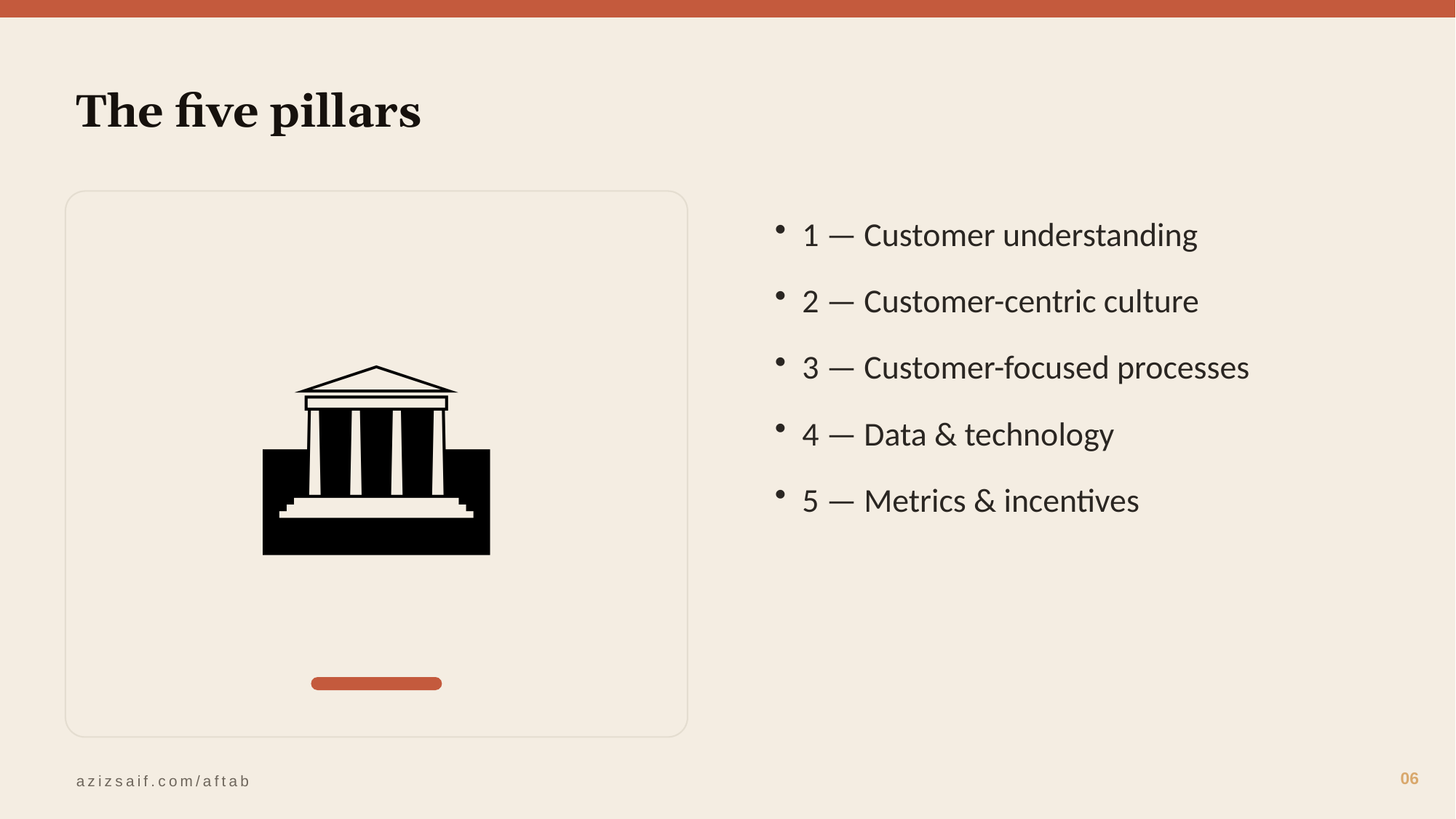

The five pillars

🏛️
1 — Customer understanding
2 — Customer-centric culture
3 — Customer-focused processes
4 — Data & technology
5 — Metrics & incentives

06
azizsaif.com/aftab